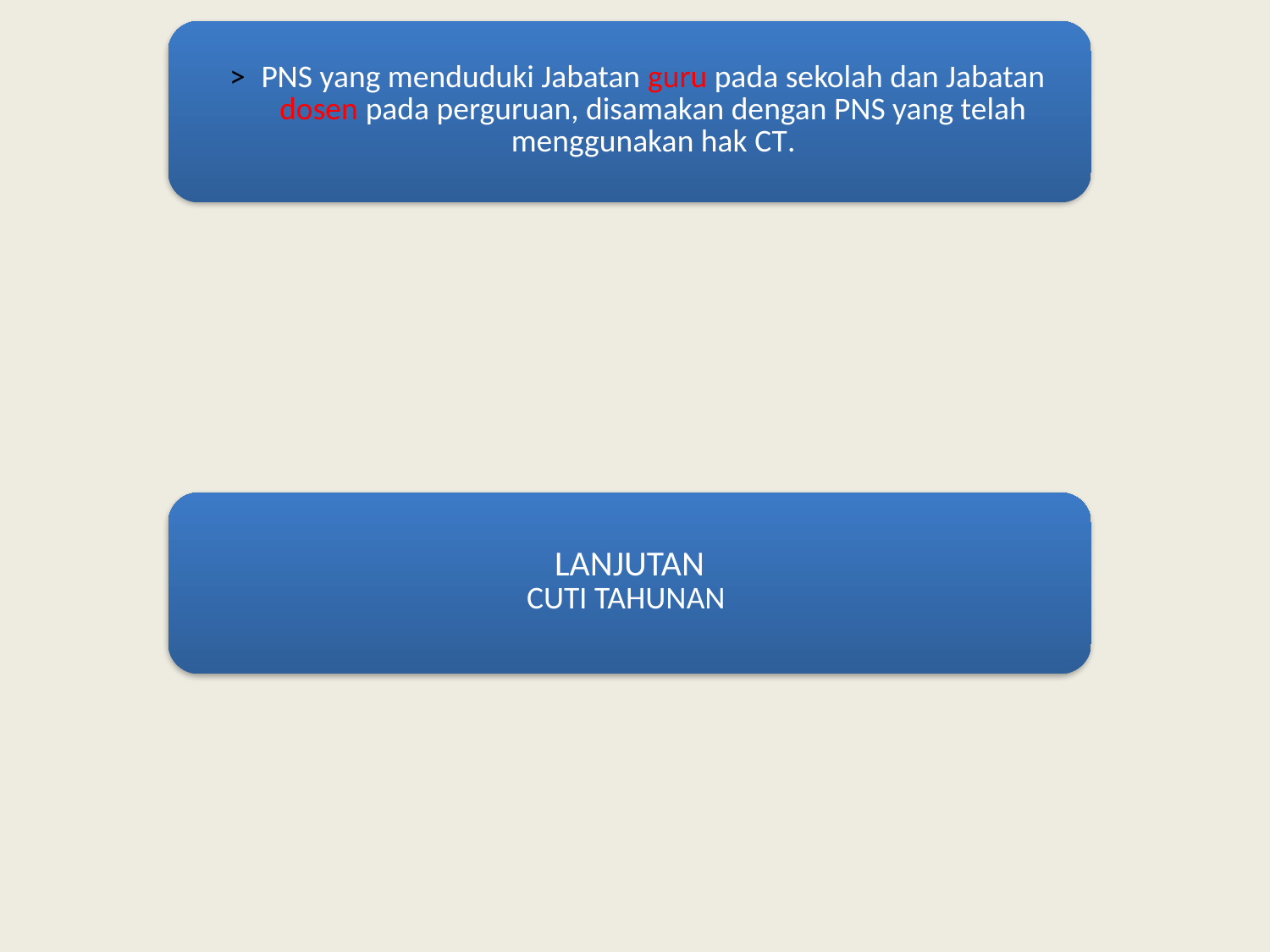

>  	PNS yang menduduki Jabatan guru pada sekolah dan Jabatan dosen pada perguruan, disamakan dengan PNS yang telah menggunakan hak CT.
LANJUTAN
CUTI TAHUNAN